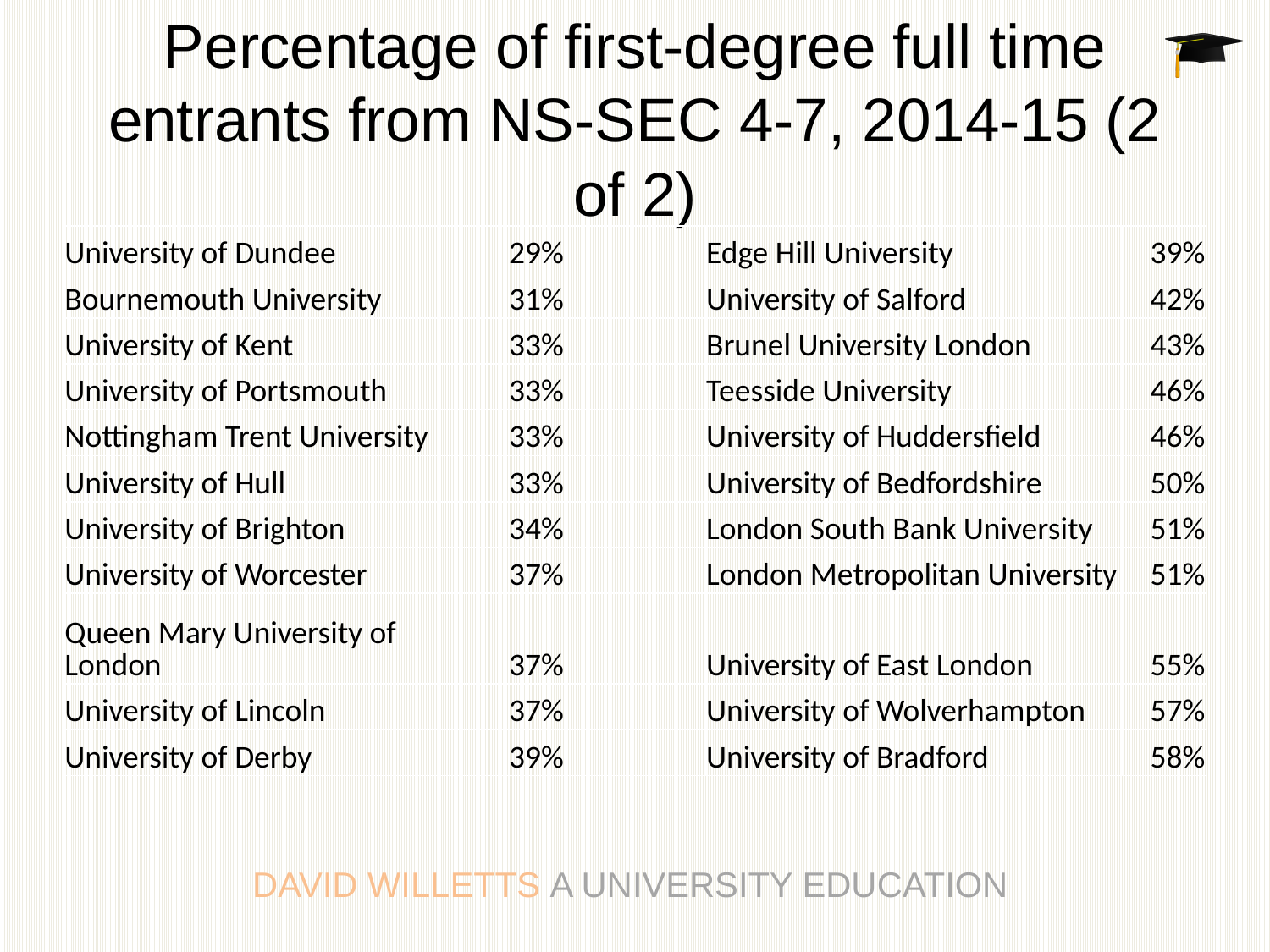

# Percentage of first-degree full time entrants from NS-SEC 4-7, 2014-15 (2 of 2)
| University of Dundee | 29% |  | Edge Hill University | 39% |
| --- | --- | --- | --- | --- |
| Bournemouth University | 31% |  | University of Salford | 42% |
| University of Kent | 33% |  | Brunel University London | 43% |
| University of Portsmouth | 33% |  | Teesside University | 46% |
| Nottingham Trent University | 33% |  | University of Huddersfield | 46% |
| University of Hull | 33% |  | University of Bedfordshire | 50% |
| University of Brighton | 34% |  | London South Bank University | 51% |
| University of Worcester | 37% |  | London Metropolitan University | 51% |
| Queen Mary University of London | 37% |  | University of East London | 55% |
| University of Lincoln | 37% |  | University of Wolverhampton | 57% |
| University of Derby | 39% |  | University of Bradford | 58% |